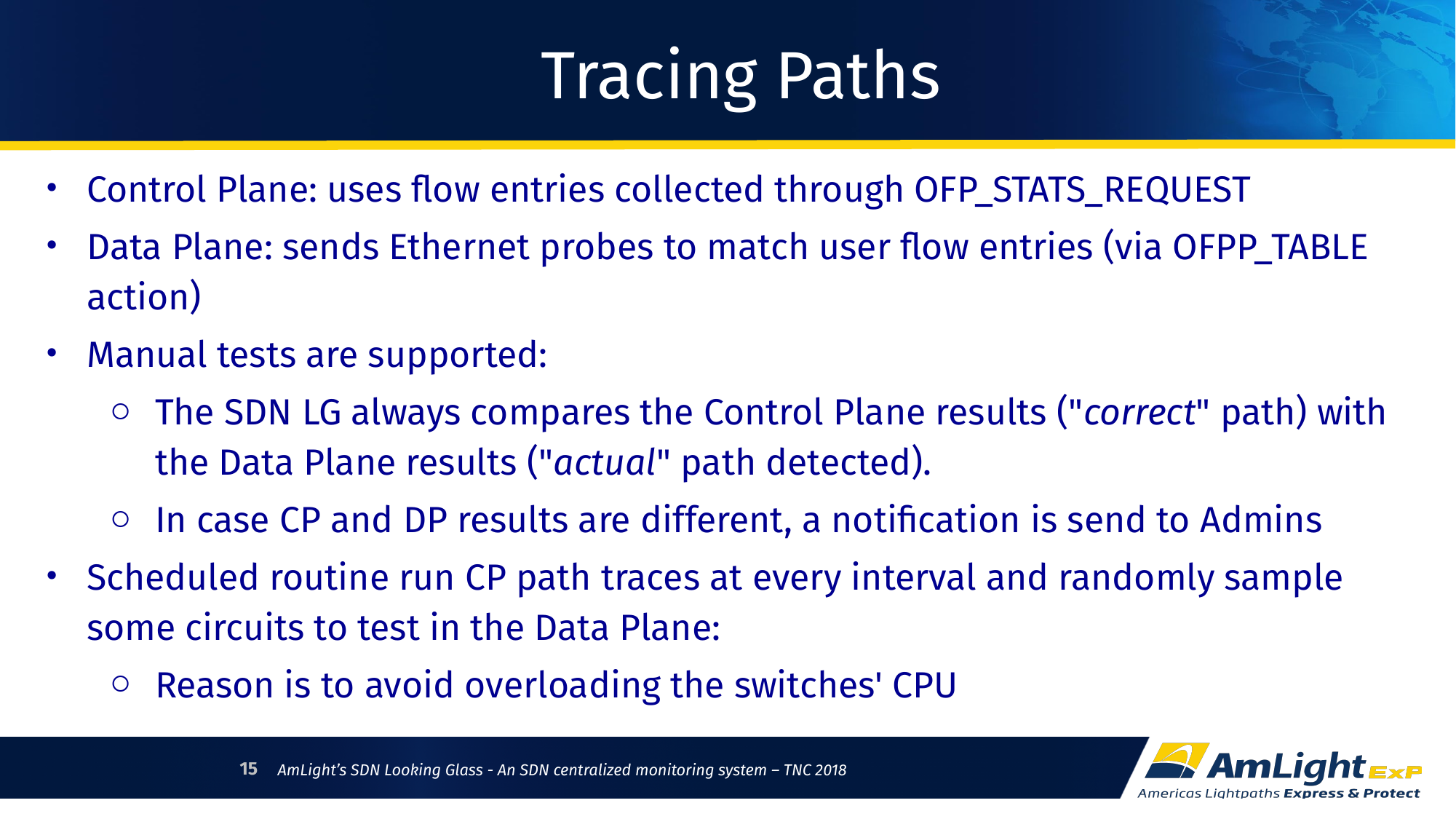

Tracing Paths
Control Plane: uses flow entries collected through OFP_STATS_REQUEST
Data Plane: sends Ethernet probes to match user flow entries (via OFPP_TABLE action)
Manual tests are supported:
The SDN LG always compares the Control Plane results ("correct" path) with the Data Plane results ("actual" path detected).
In case CP and DP results are different, a notification is send to Admins
Scheduled routine run CP path traces at every interval and randomly sample some circuits to test in the Data Plane:
Reason is to avoid overloading the switches' CPU

15
AmLight’s SDN Looking Glass - An SDN centralized monitoring system – TNC 2018